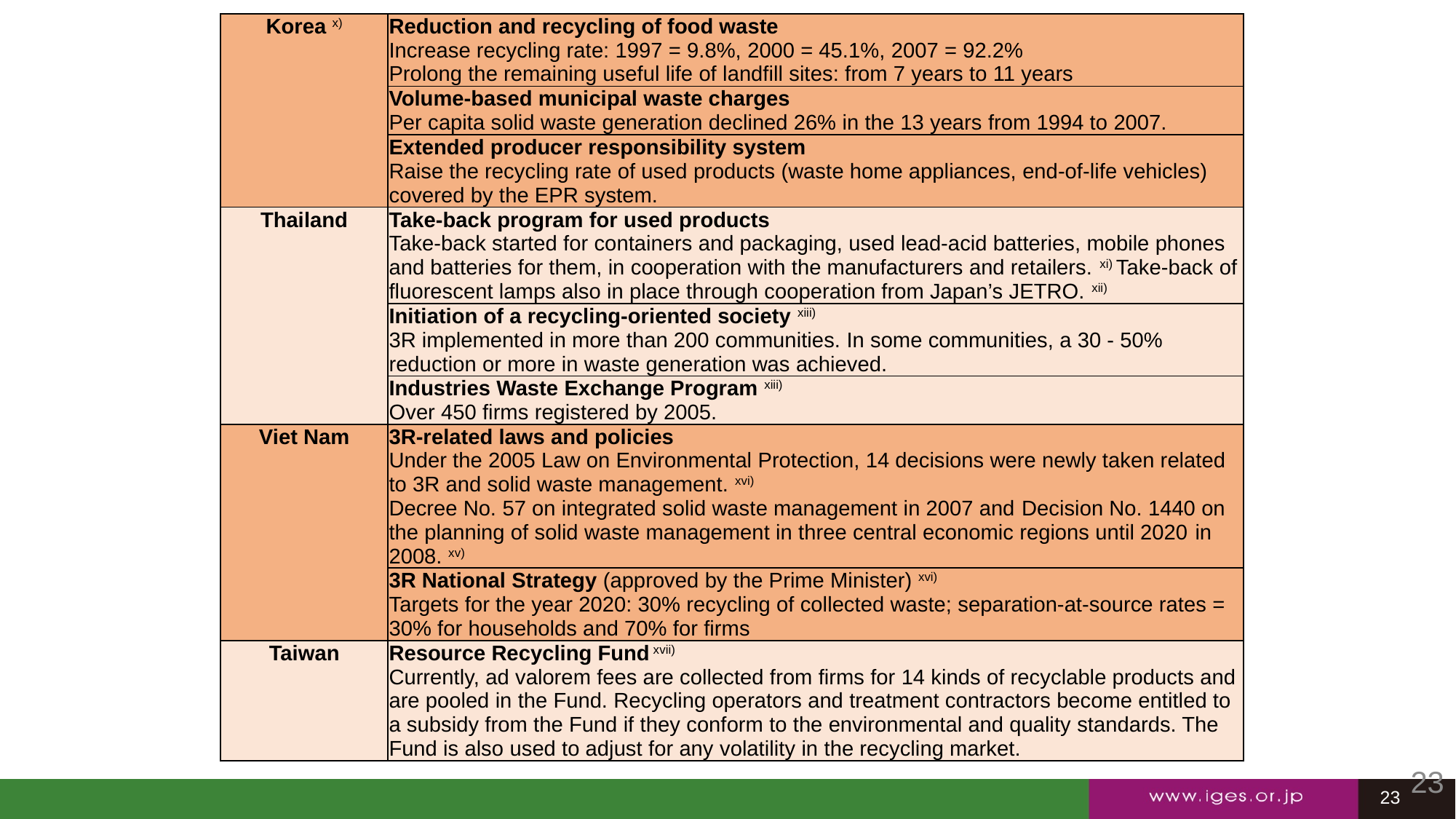

| Korea x) | Reduction and recycling of food waste Increase recycling rate: 1997 = 9.8%, 2000 = 45.1%, 2007 = 92.2% Prolong the remaining useful life of landfill sites: from 7 years to 11 years |
| --- | --- |
|  | Volume-based municipal waste charges Per capita solid waste generation declined 26% in the 13 years from 1994 to 2007. |
|  | Extended producer responsibility system Raise the recycling rate of used products (waste home appliances, end-of-life vehicles) covered by the EPR system. |
| Thailand | Take-back program for used products Take-back started for containers and packaging, used lead-acid batteries, mobile phones and batteries for them, in cooperation with the manufacturers and retailers. xi) Take-back of fluorescent lamps also in place through cooperation from Japan’s JETRO. xii) |
|  | Initiation of a recycling-oriented society xiii) 3R implemented in more than 200 communities. In some communities, a 30 - 50% reduction or more in waste generation was achieved. |
|  | Industries Waste Exchange Program xiii) Over 450 firms registered by 2005. |
| Viet Nam | 3R-related laws and policies Under the 2005 Law on Environmental Protection, 14 decisions were newly taken related to 3R and solid waste management. xvi) Decree No. 57 on integrated solid waste management in 2007 and Decision No. 1440 on the planning of solid waste management in three central economic regions until 2020 in 2008. xv) |
|  | 3R National Strategy (approved by the Prime Minister) xvi) Targets for the year 2020: 30% recycling of collected waste; separation-at-source rates = 30% for households and 70% for firms |
| Taiwan | Resource Recycling Fund xvii) Currently, ad valorem fees are collected from firms for 14 kinds of recyclable products and are pooled in the Fund. Recycling operators and treatment contractors become entitled to a subsidy from the Fund if they conform to the environmental and quality standards. The Fund is also used to adjust for any volatility in the recycling market. |
23